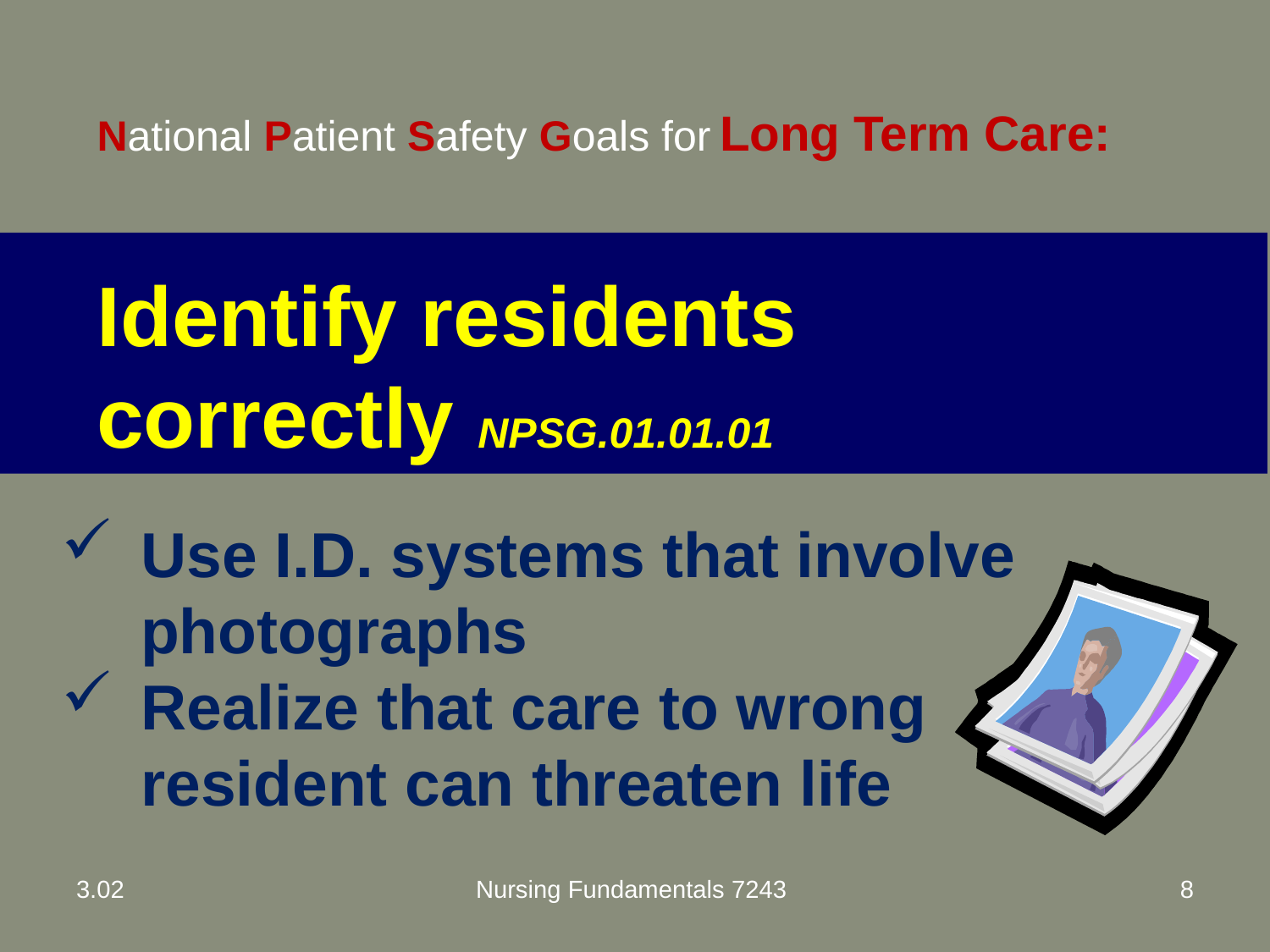

National Patient Safety Goals for Long Term Care:

Identify residents correctly NPSG.01.01.01

Use I.D. systems that involve photographs
Realize that care to wrong resident can threaten life

3.02
Nursing Fundamentals 7243
8